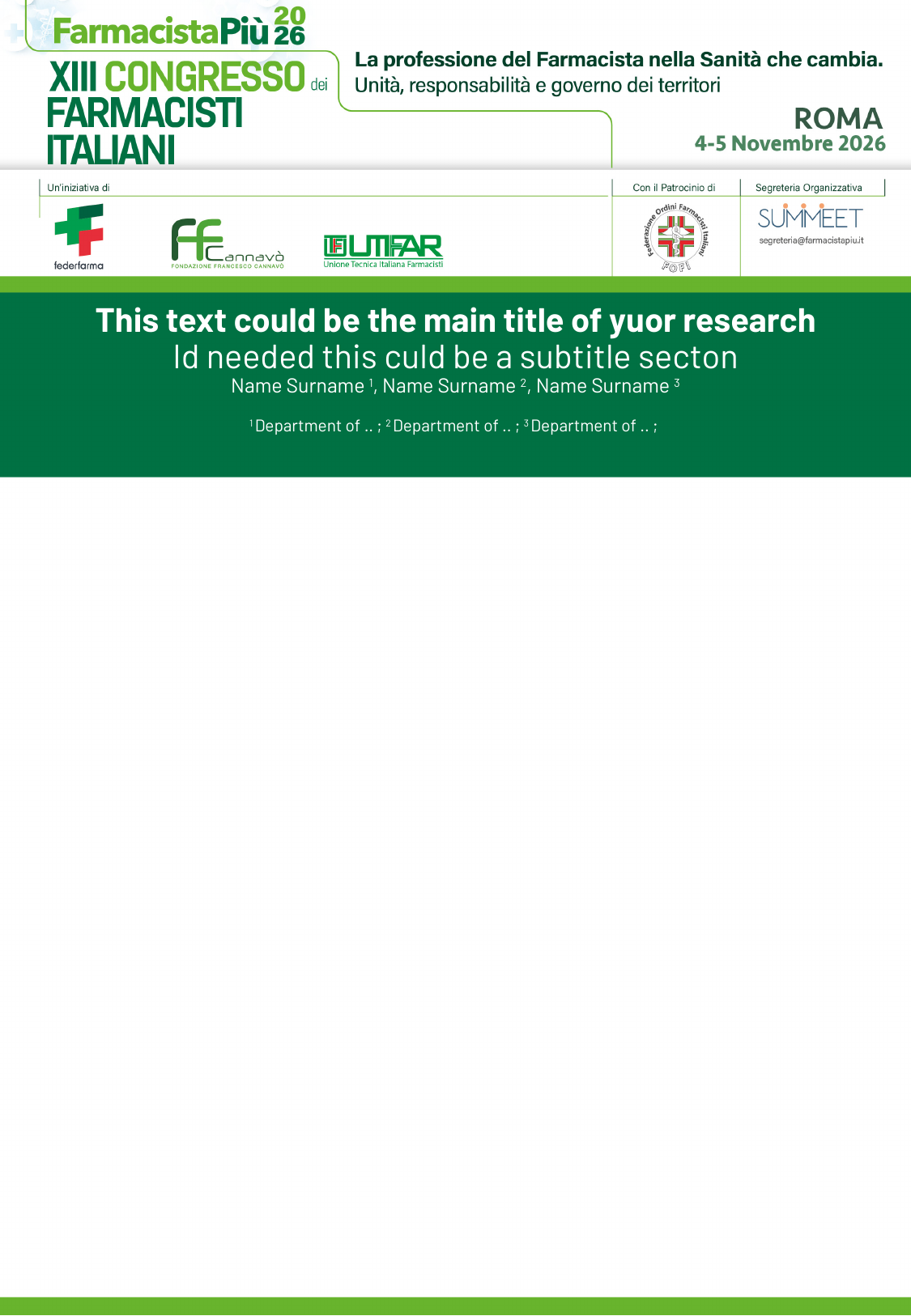

# This text could be the main title of yuor research Id needed this culd be a subtitle secton Name Surname 1, Name Surname 2, Name Surname 3   1 Department of .. ; 2 Department of .. ; 3 Department of .. ;